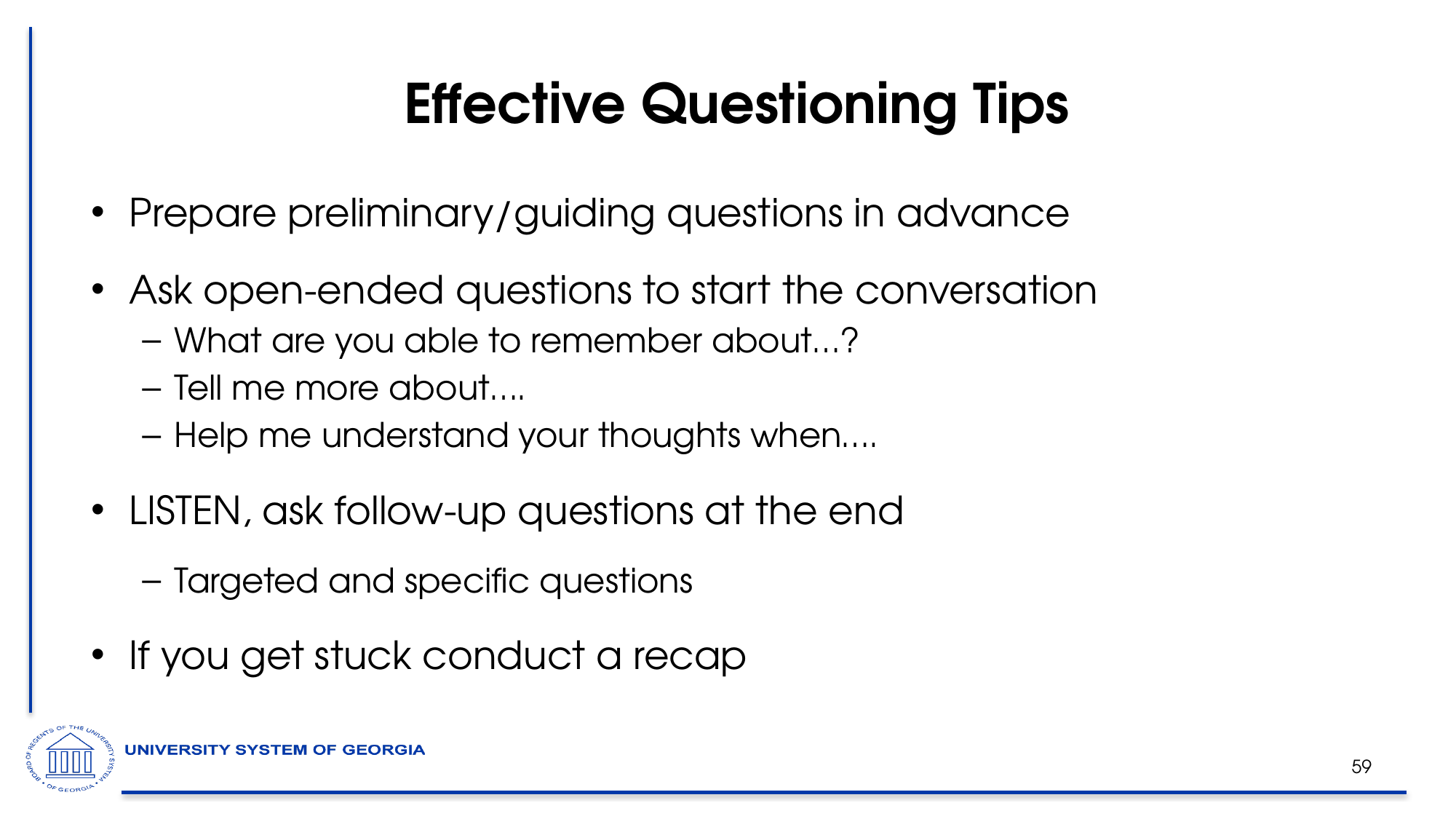

# Effective Questioning Tips
Prepare preliminary/guiding questions in advance
Ask open-ended questions to start the conversation
What are you able to remember about…?
Tell me more about….
Help me understand your thoughts when….
LISTEN, ask follow-up questions at the end
Targeted and specific questions
If you get stuck conduct a recap
59